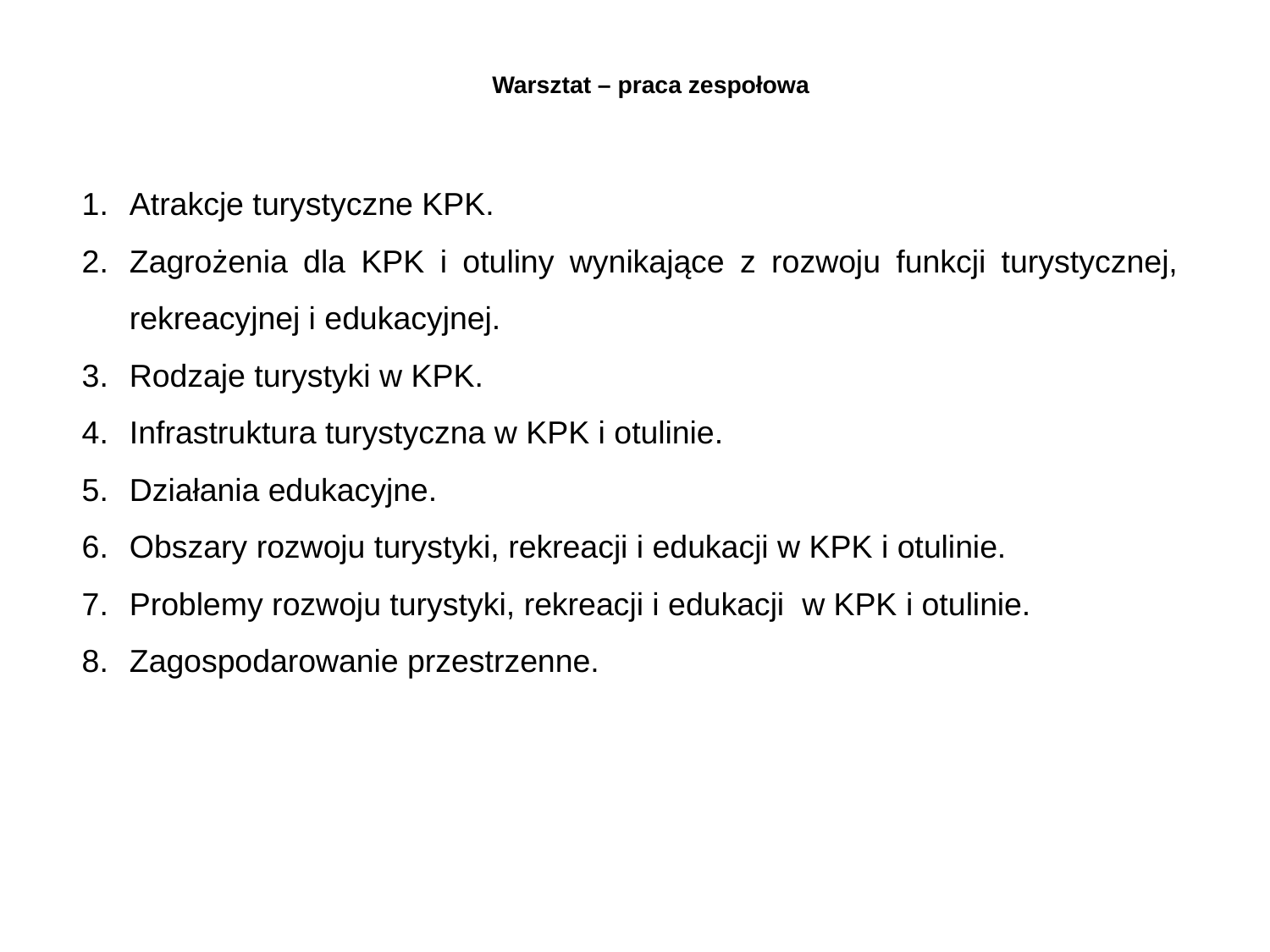

# Warsztat – praca zespołowa
Atrakcje turystyczne KPK.
Zagrożenia dla KPK i otuliny wynikające z rozwoju funkcji turystycznej, rekreacyjnej i edukacyjnej.
Rodzaje turystyki w KPK.
Infrastruktura turystyczna w KPK i otulinie.
Działania edukacyjne.
Obszary rozwoju turystyki, rekreacji i edukacji w KPK i otulinie.
Problemy rozwoju turystyki, rekreacji i edukacji  w KPK i otulinie.
Zagospodarowanie przestrzenne.